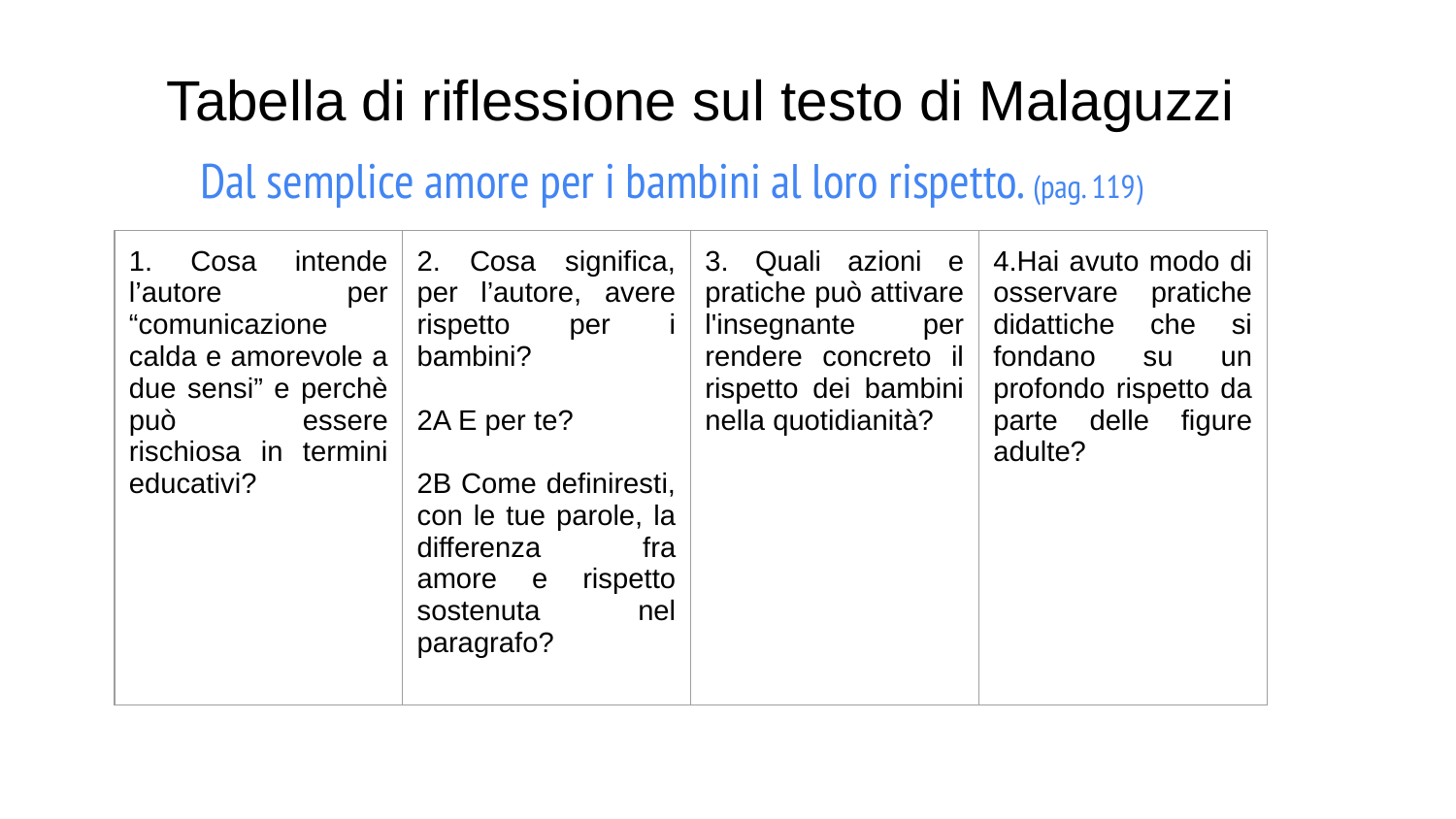

# Tabella di riflessione sul testo di Malaguzzi
Dal semplice amore per i bambini al loro rispetto. (pag. 119)
| 1. Cosa intende l’autore per “comunicazione calda e amorevole a due sensi” e perchè può essere rischiosa in termini educativi? | 2. Cosa significa, per l’autore, avere rispetto per i bambini? 2A E per te? 2B Come definiresti, con le tue parole, la differenza fra amore e rispetto sostenuta nel paragrafo? | 3. Quali azioni e pratiche può attivare l'insegnante per rendere concreto il rispetto dei bambini nella quotidianità? | 4.Hai avuto modo di osservare pratiche didattiche che si fondano su un profondo rispetto da parte delle figure adulte? |
| --- | --- | --- | --- |